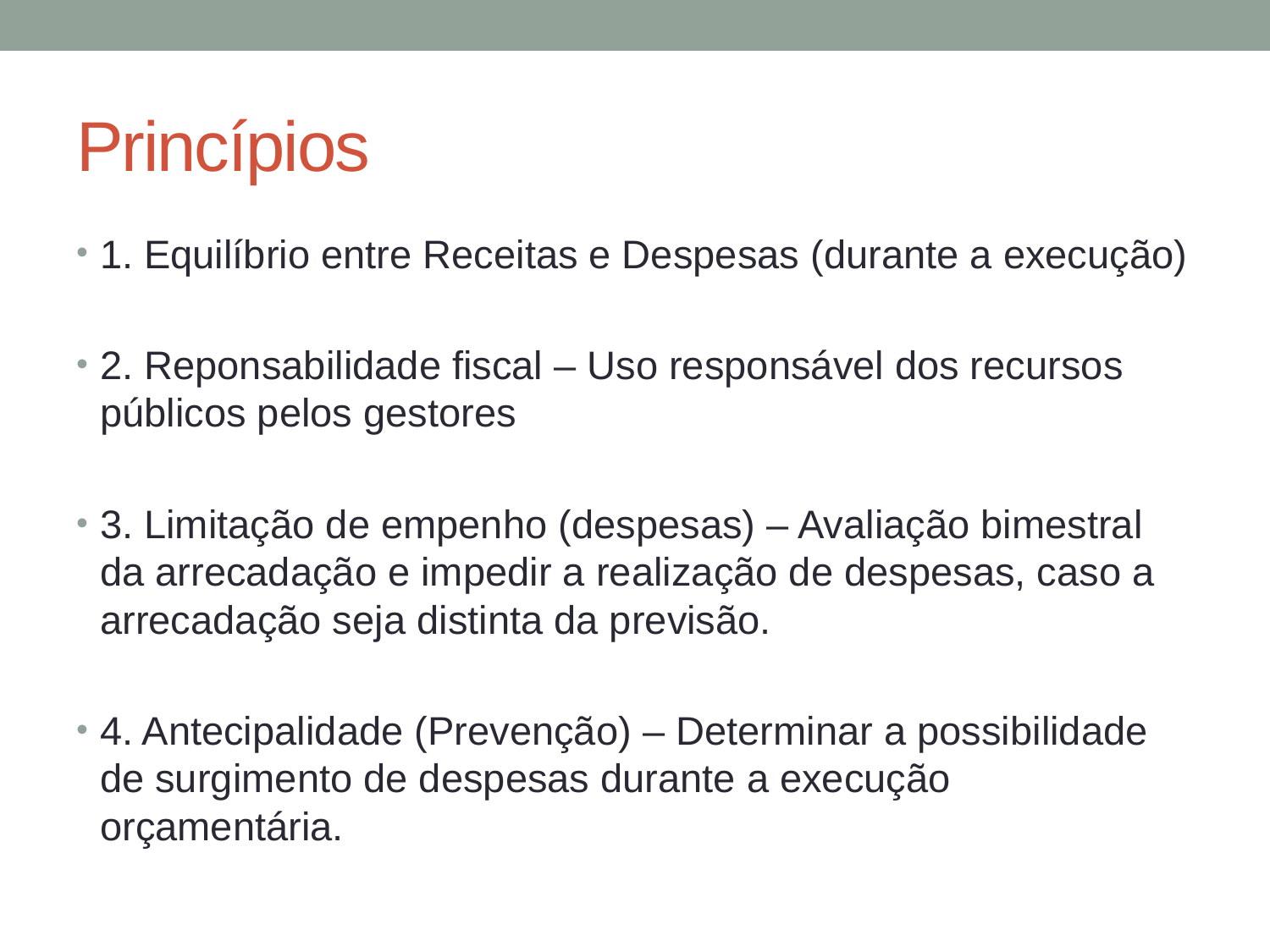

# Princípios
1. Equilíbrio entre Receitas e Despesas (durante a execução)

2. Reponsabilidade fiscal – Uso responsável dos recursos públicos pelos gestores

3. Limitação de empenho (despesas) – Avaliação bimestral da arrecadação e impedir a realização de despesas, caso a arrecadação seja distinta da previsão.

4. Antecipalidade (Prevenção) – Determinar a possibilidade de surgimento de despesas durante a execução orçamentária.